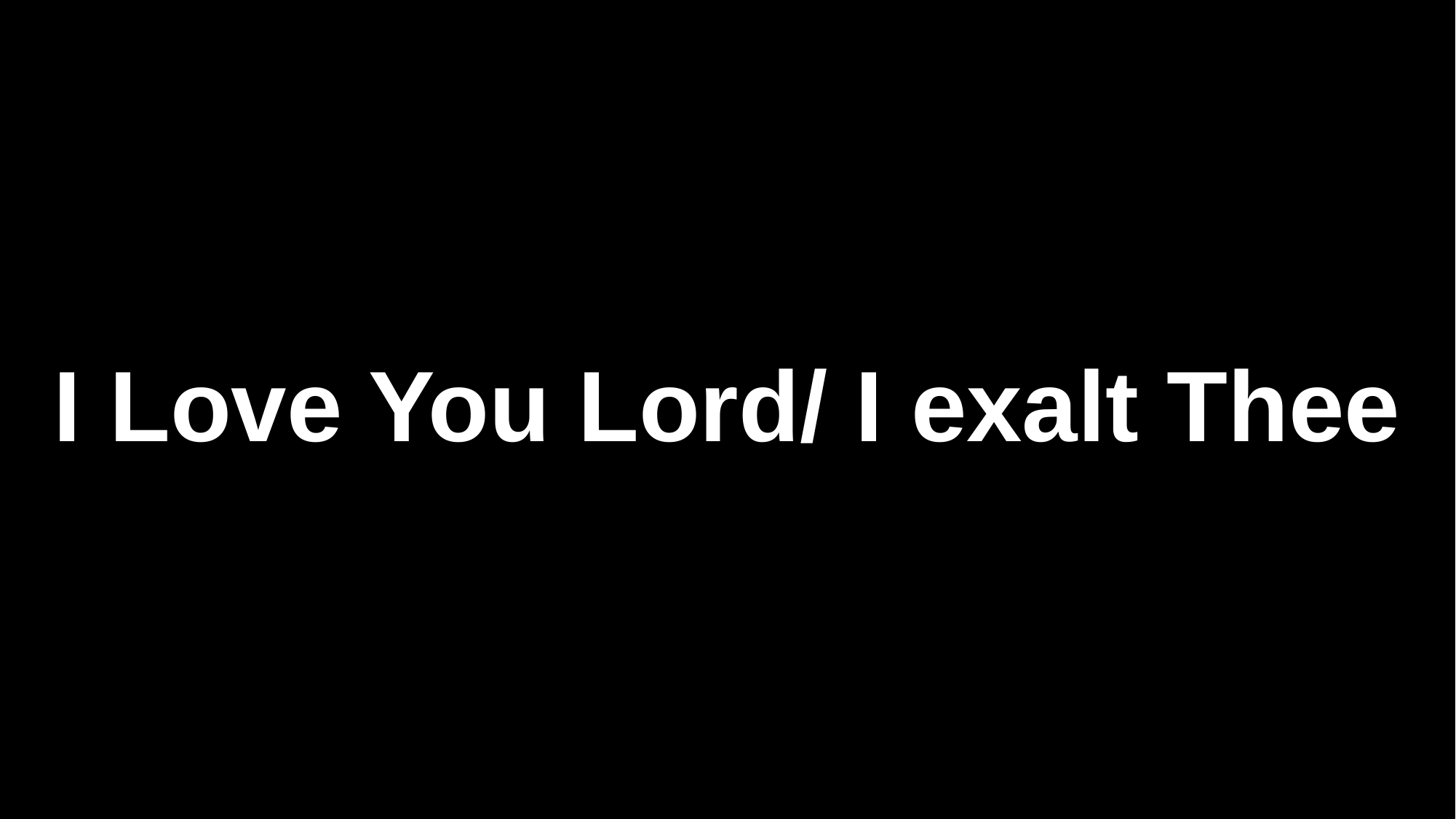

# I Love You Lord/ I exalt Thee